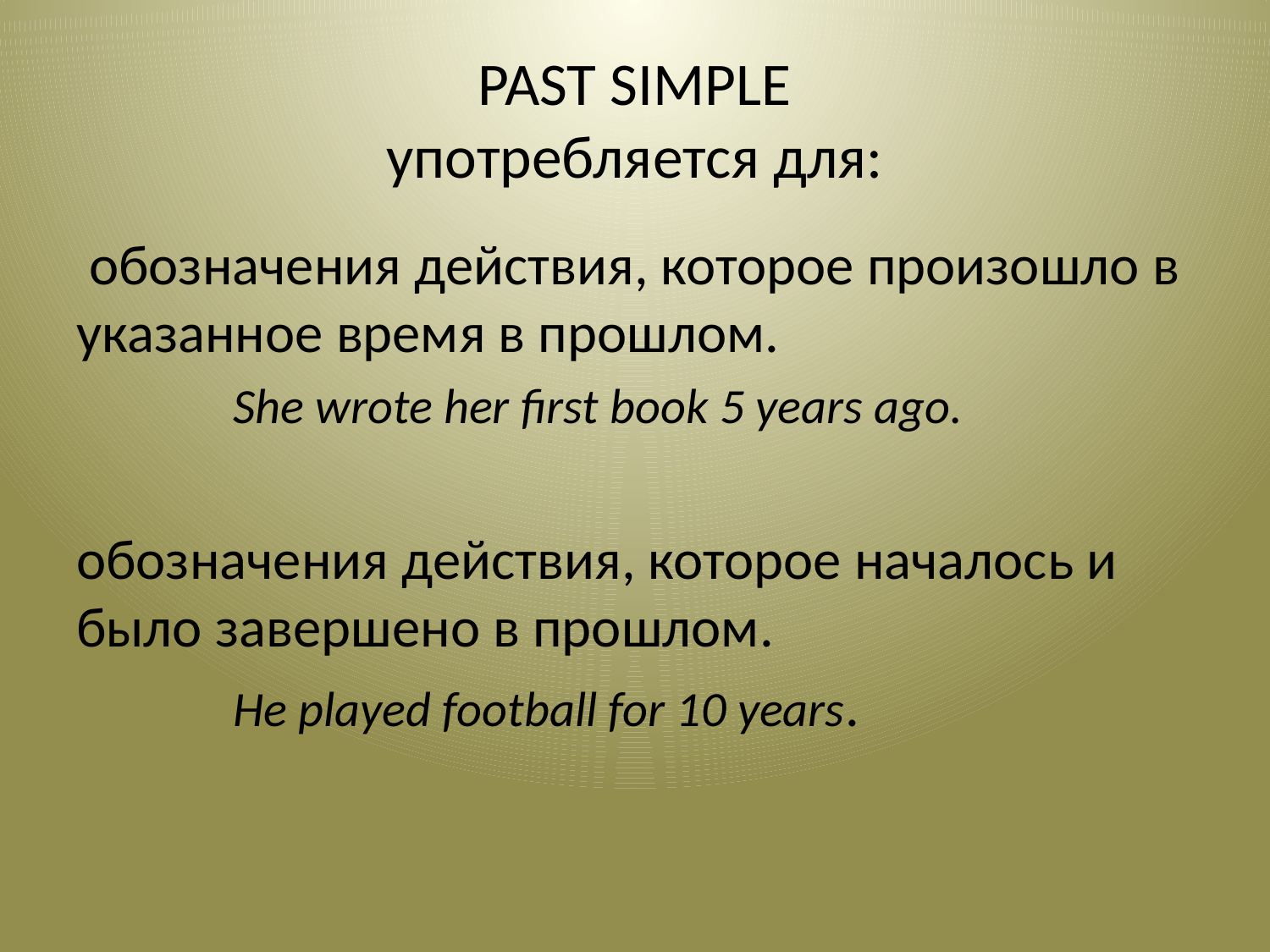

# PAST SIMPLE употребляется для:
 обозначения действия, которое произошло в указанное время в прошлом.
              She wrote her first book 5 years ago.

обозначения действия, которое началось и было завершено в прошлом.
              He played football for 10 years.